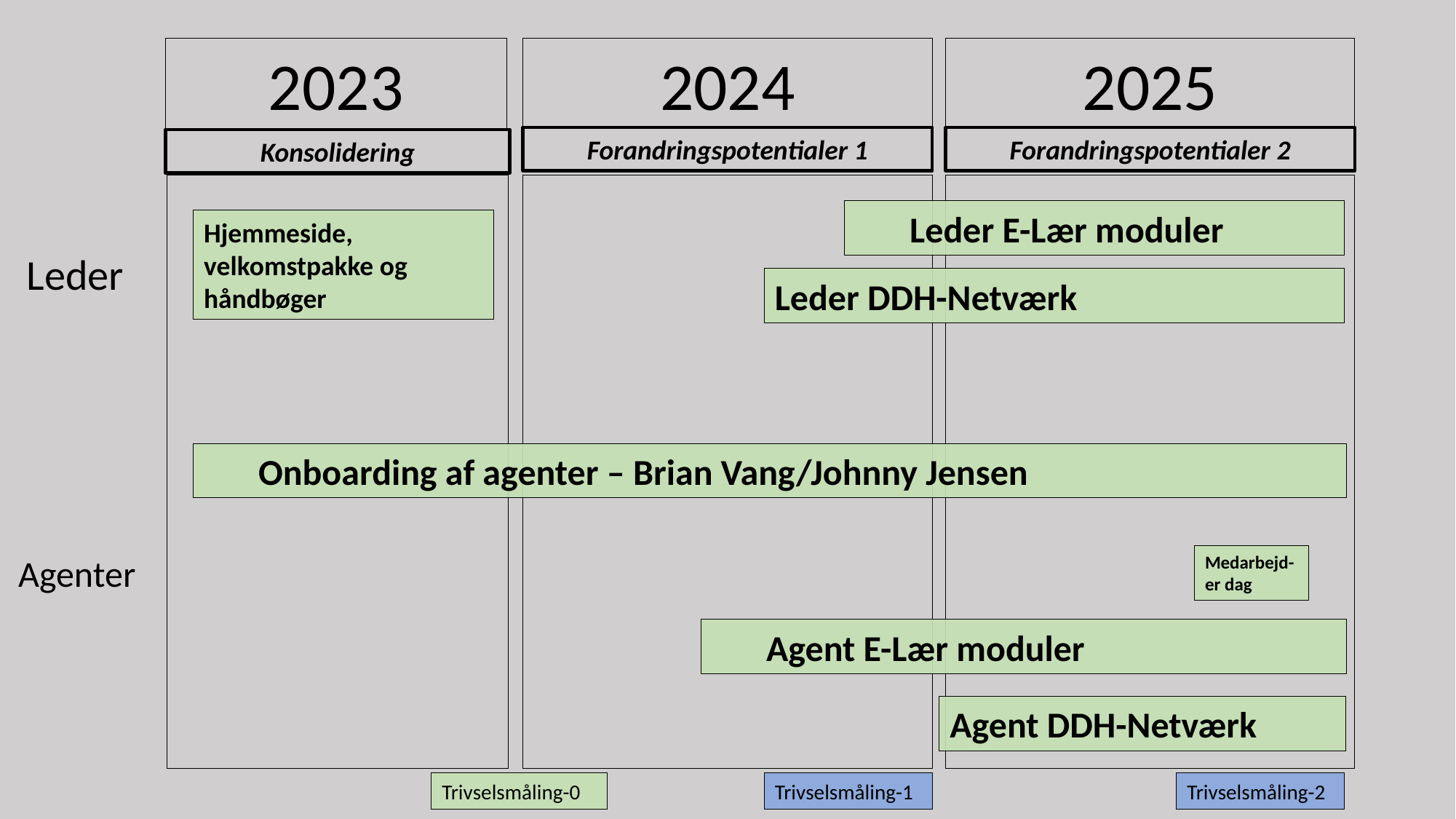

2024
2025
2023
Forandringspotentialer 2
Forandringspotentialer 1
Konsolidering

Leder E-Lær moduler
Hjemmeside, velkomstpakke og håndbøger
Leder
Leder DDH-Netværk
Onboarding af agenter – Brian Vang/Johnny Jensen
Agenter
Medarbejd-er dag
Agent E-Lær moduler
Agent DDH-Netværk
Trivselsmåling-0
Trivselsmåling-1
Trivselsmåling-2